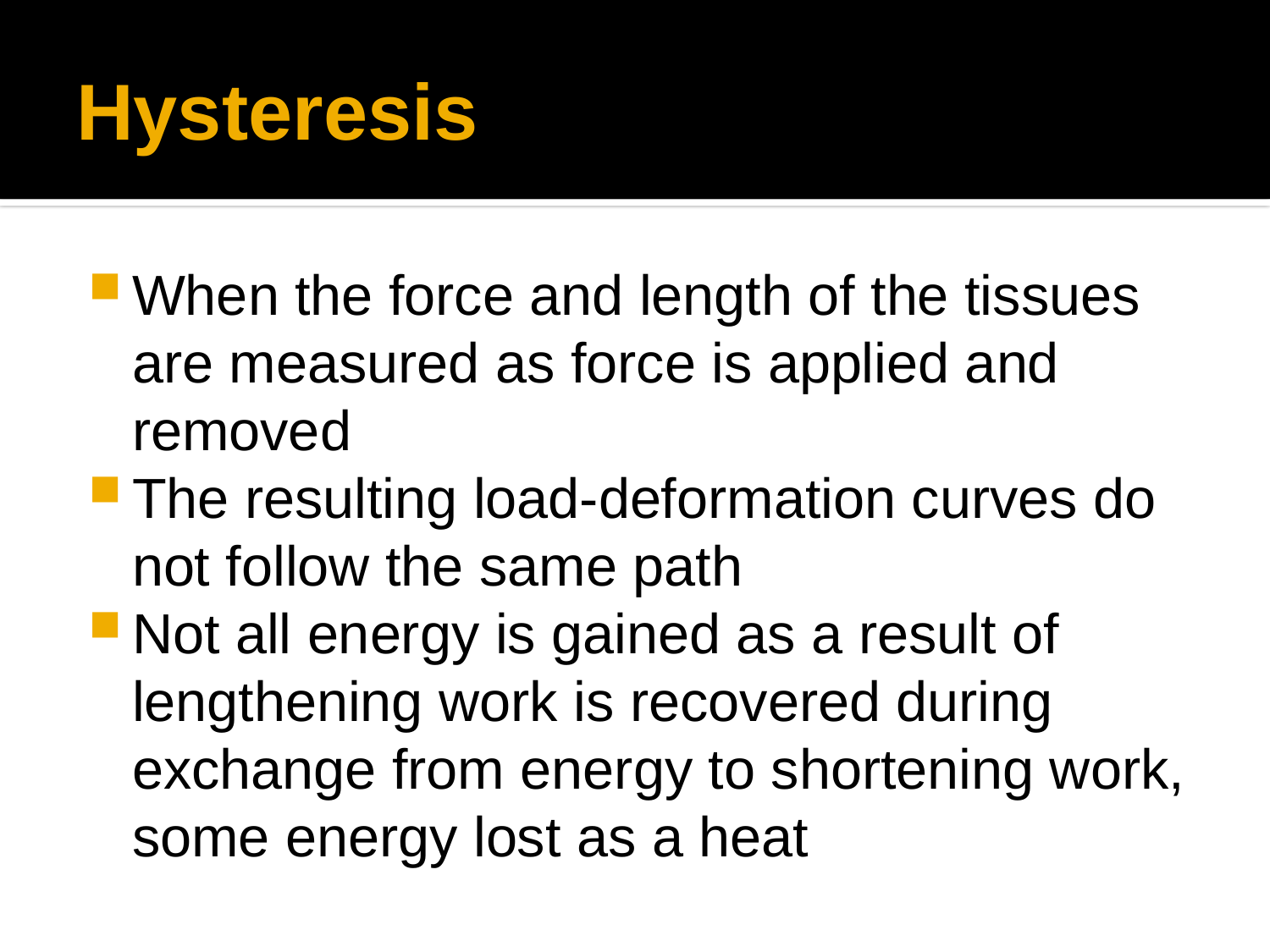

# Hysteresis
When the force and length of the tissues are measured as force is applied and removed
The resulting load-deformation curves do not follow the same path
Not all energy is gained as a result of lengthening work is recovered during exchange from energy to shortening work, some energy lost as a heat